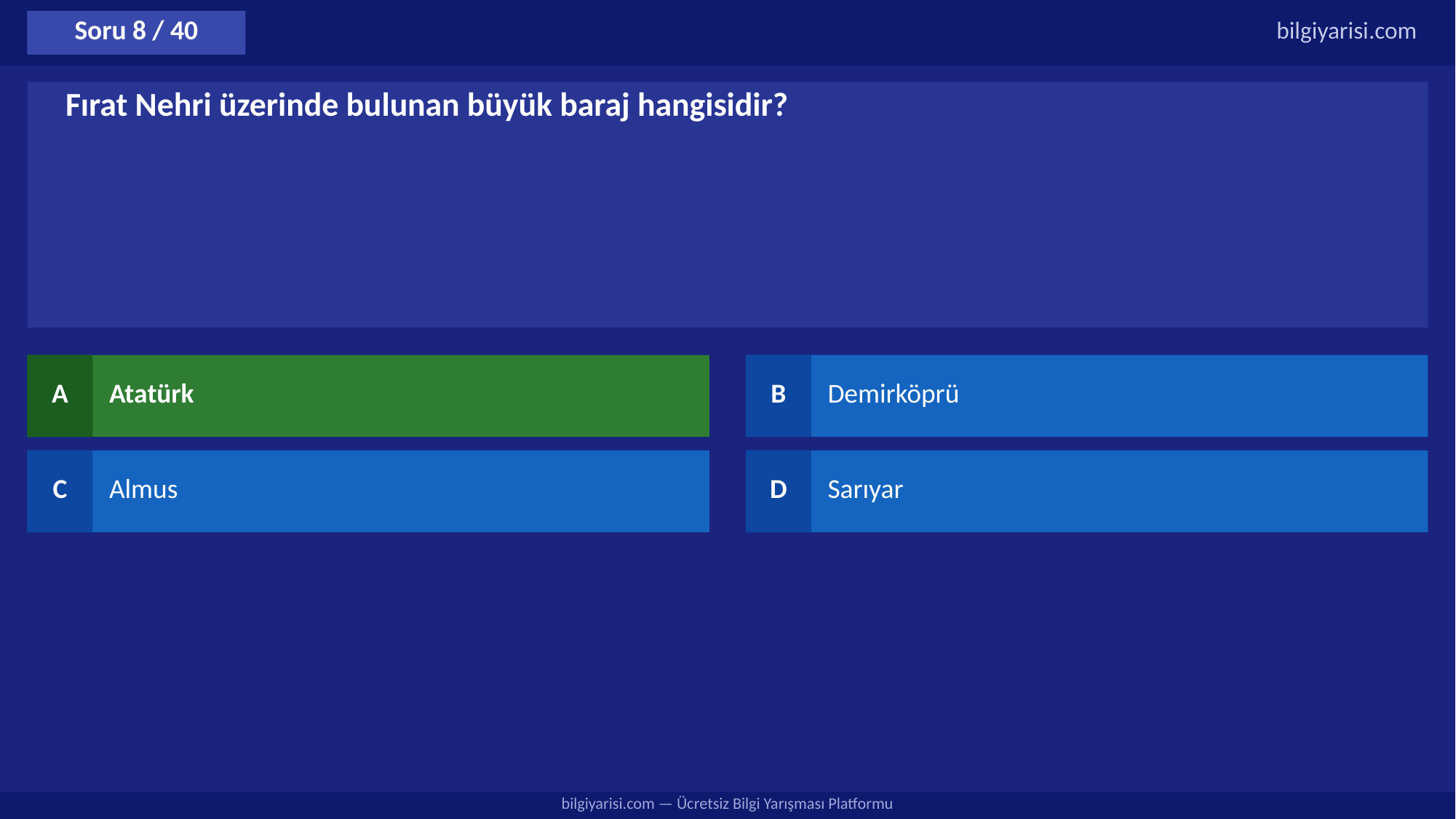

Soru 8 / 40
bilgiyarisi.com

Fırat Nehri üzerinde bulunan büyük baraj hangisidir?

A
Atatürk

B
Demirköprü

C
Almus

D
Sarıyar
bilgiyarisi.com — Ücretsiz Bilgi Yarışması Platformu